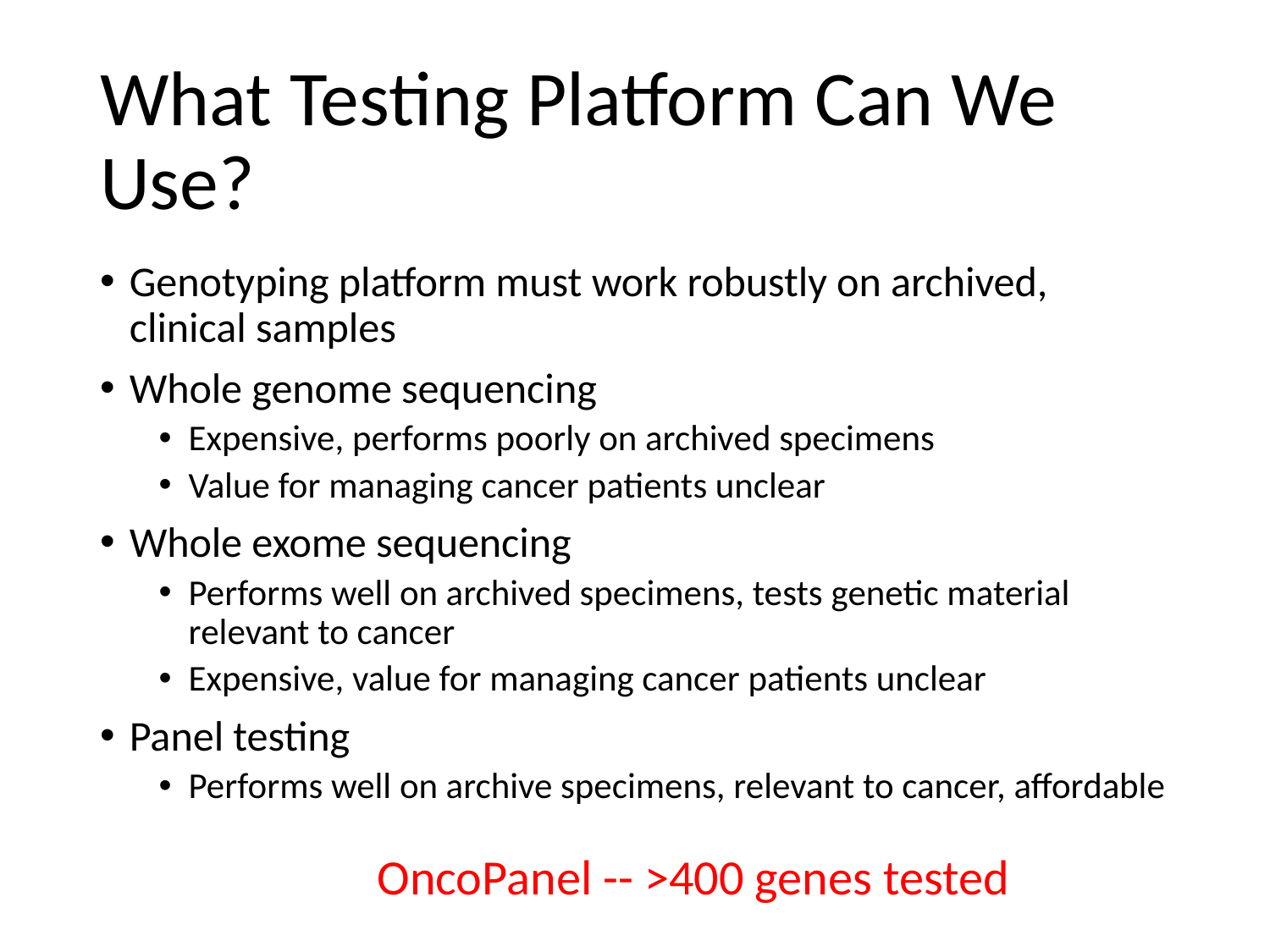

# What Testing Platform Can We Use?
Genotyping platform must work robustly on archived, clinical samples
Whole genome sequencing
Expensive, performs poorly on archived specimens
Value for managing cancer patients unclear
Whole exome sequencing
Performs well on archived specimens, tests genetic material relevant to cancer
Expensive, value for managing cancer patients unclear
Panel testing
Performs well on archive specimens, relevant to cancer, affordable
OncoPanel -- >400 genes tested